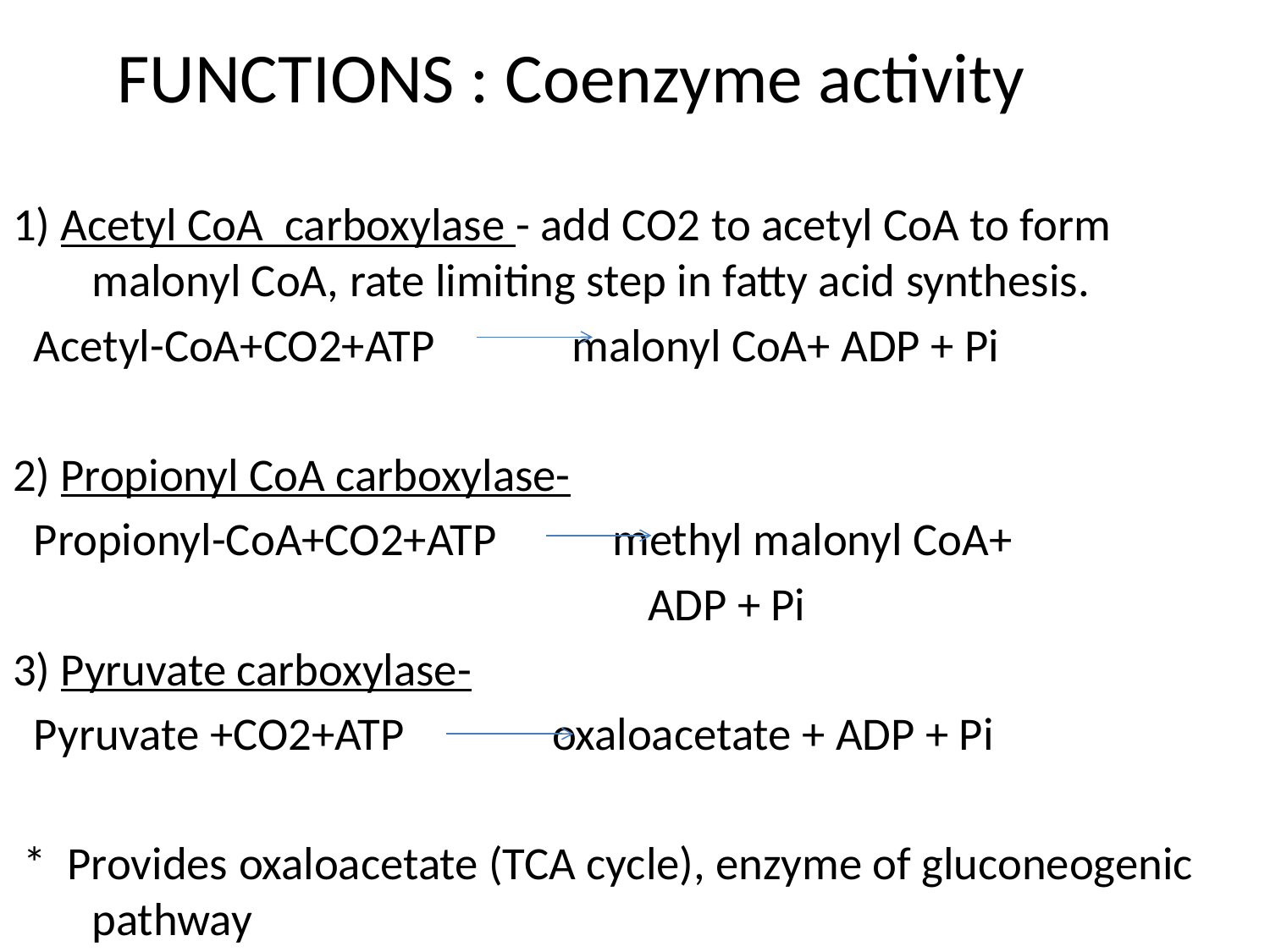

# FUNCTIONS : Coenzyme activity
1) Acetyl CoA  carboxylase - add CO2 to acetyl CoA to form malonyl CoA, rate limiting step in fatty acid synthesis.
  Acetyl-CoA+CO2+ATP             malonyl CoA+ ADP + Pi

2) Propionyl CoA carboxylase-
  Propionyl-CoA+CO2+ATP           methyl malonyl CoA+
                                                            ADP + Pi
3) Pyruvate carboxylase-
  Pyruvate +CO2+ATP              oxaloacetate + ADP + Pi

 *  Provides oxaloacetate (TCA cycle), enzyme of gluconeogenic pathway